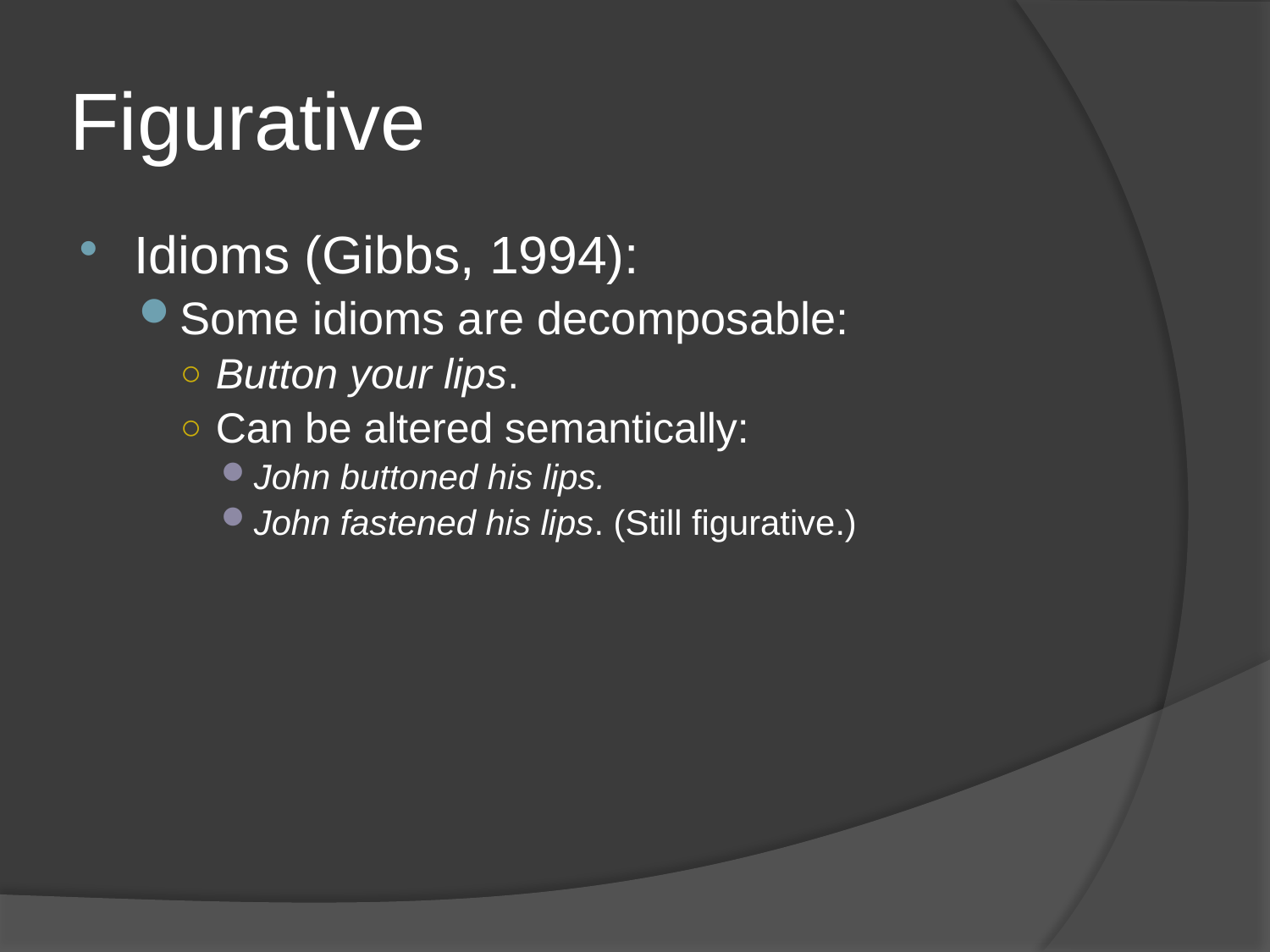

# Figurative
Idioms (Gibbs, 1994):
Some idioms are decomposable:
Button your lips.
Can be altered semantically:
John buttoned his lips.
John fastened his lips. (Still figurative.)